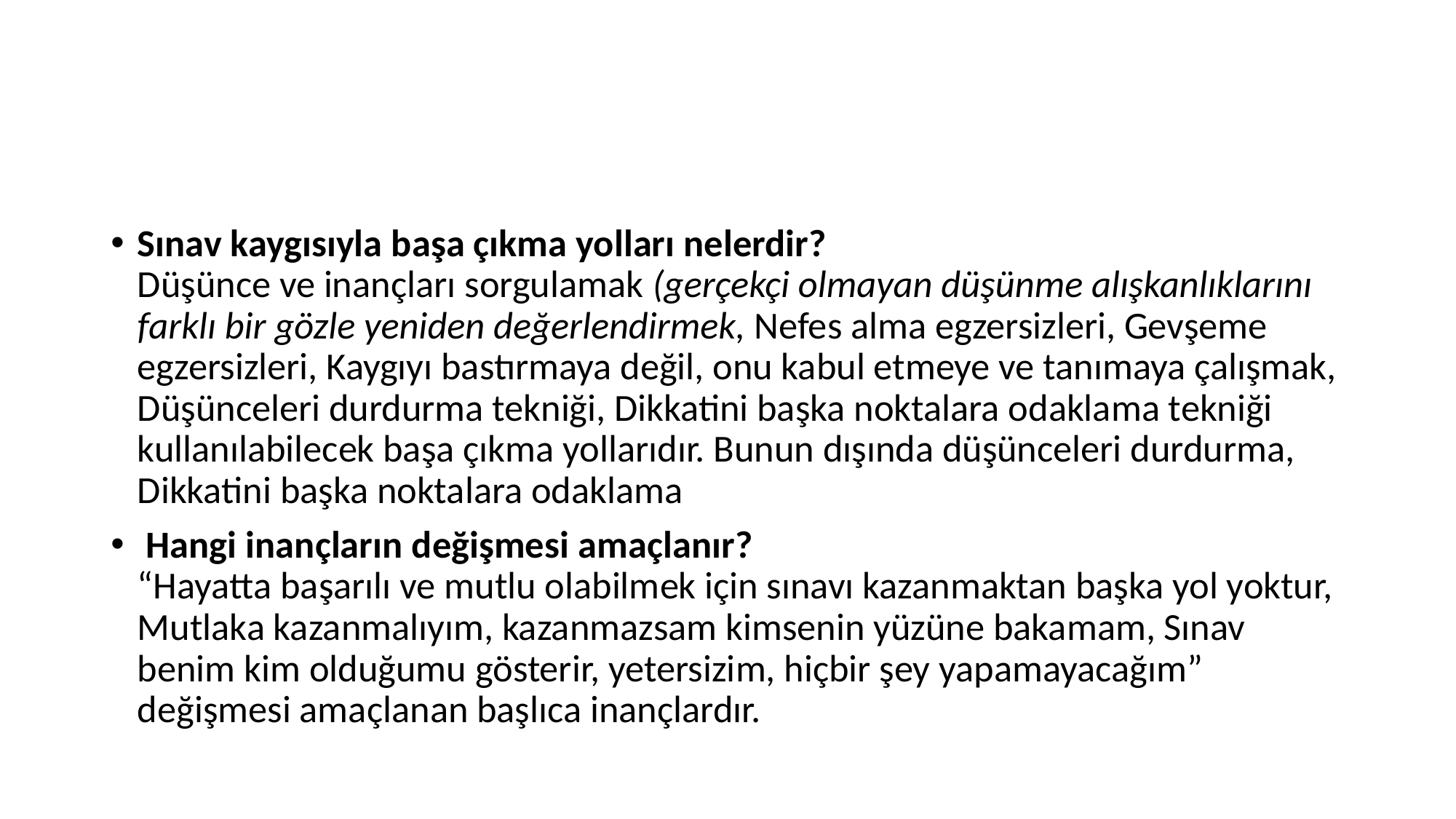

#
Sınav kaygısıyla başa çıkma yolları nelerdir?
Düşünce ve inançları sorgulamak (gerçekçi olmayan düşünme alışkanlıklarını farklı bir gözle yeniden değerlendirmek, Nefes alma egzersizleri, Gevşeme egzersizleri, Kaygıyı bastırmaya değil, onu kabul etmeye ve tanımaya çalışmak, Düşünceleri durdurma tekniği, Dikkatini başka noktalara odaklama tekniği kullanılabilecek başa çıkma yollarıdır. Bunun dışında düşünceleri durdurma, Dikkatini başka noktalara odaklama
 Hangi inançların değişmesi amaçlanır?
“Hayatta başarılı ve mutlu olabilmek için sınavı kazanmaktan başka yol yoktur, Mutlaka kazanmalıyım, kazanmazsam kimsenin yüzüne bakamam, Sınav benim kim olduğumu gösterir, yetersizim, hiçbir şey yapamayacağım” değişmesi amaçlanan başlıca inançlardır.